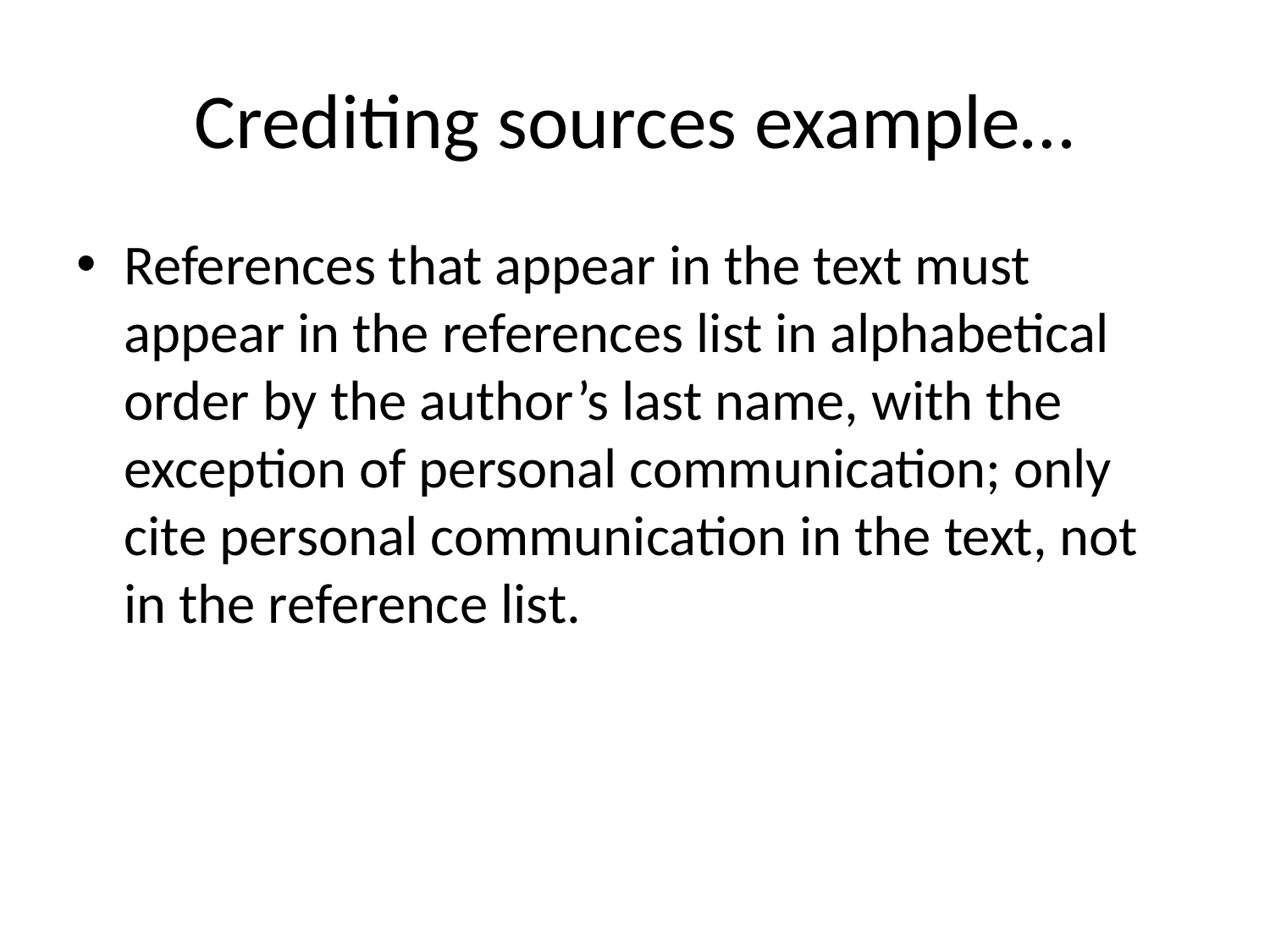

# Crediting sources example…
References that appear in the text must appear in the references list in alphabetical order by the author’s last name, with the exception of personal communication; only cite personal communication in the text, not in the reference list.